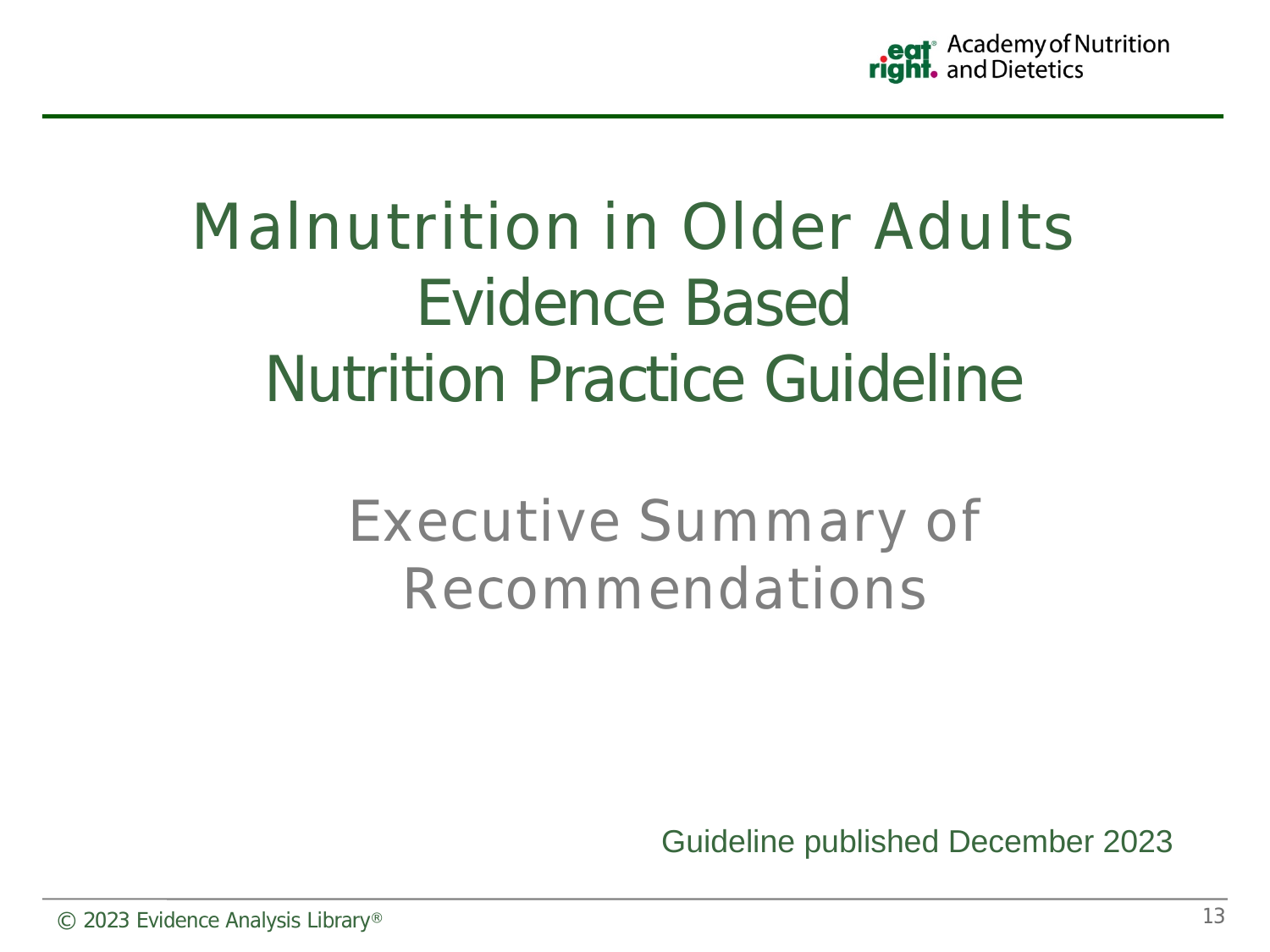

Malnutrition in Older Adults
Evidence Based
 Nutrition Practice Guideline
Executive Summary of Recommendations
Guideline published December 2023
13
© 2023 Evidence Analysis Library®